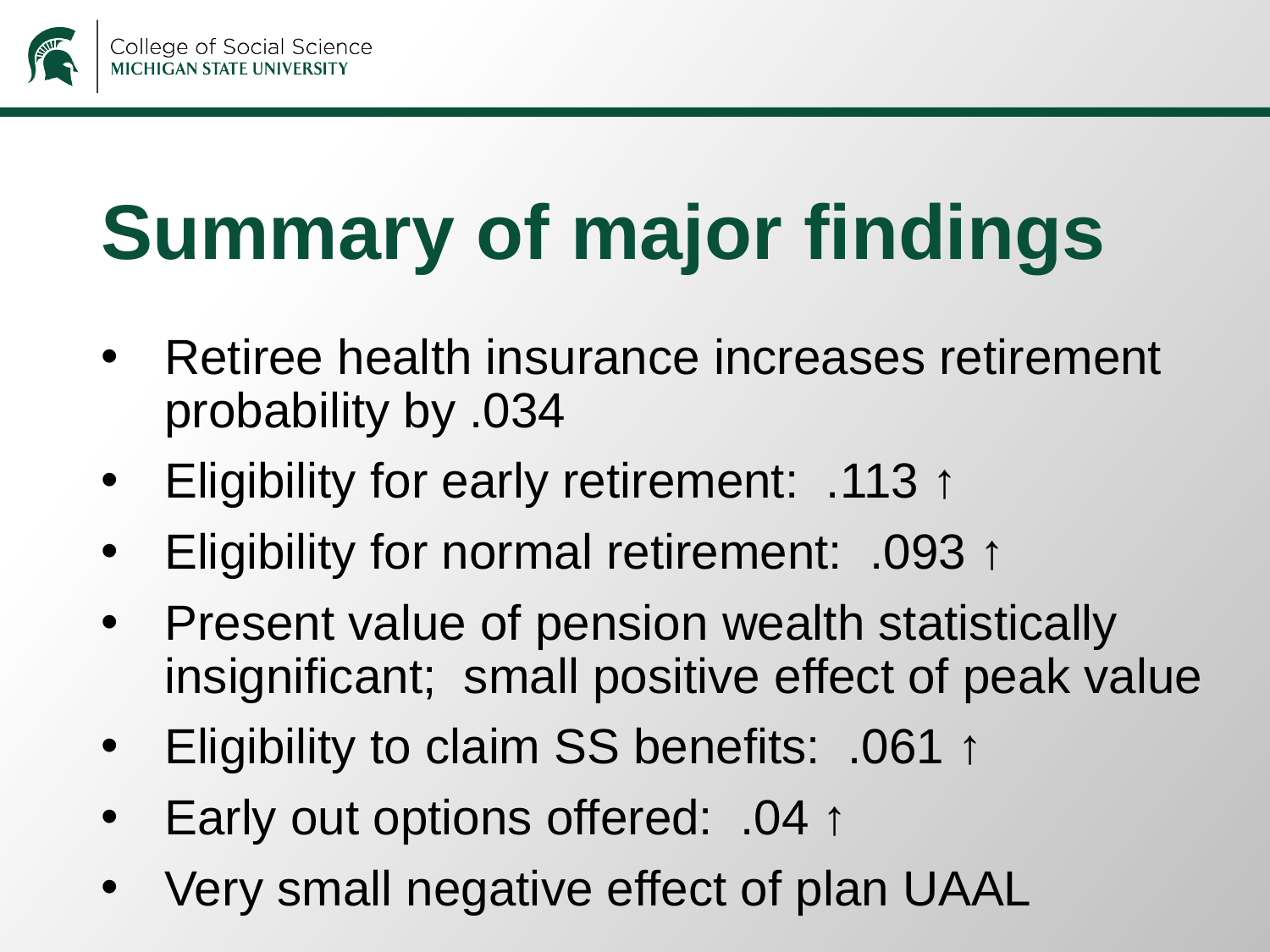

# Summary of major findings
Retiree health insurance increases retirement probability by .034
Eligibility for early retirement:  .113 ↑
Eligibility for normal retirement:  .093 ↑
Present value of pension wealth statistically insignificant;  small positive effect of peak value
Eligibility to claim SS benefits:  .061 ↑
Early out options offered:  .04 ↑
Very small negative effect of plan UAAL